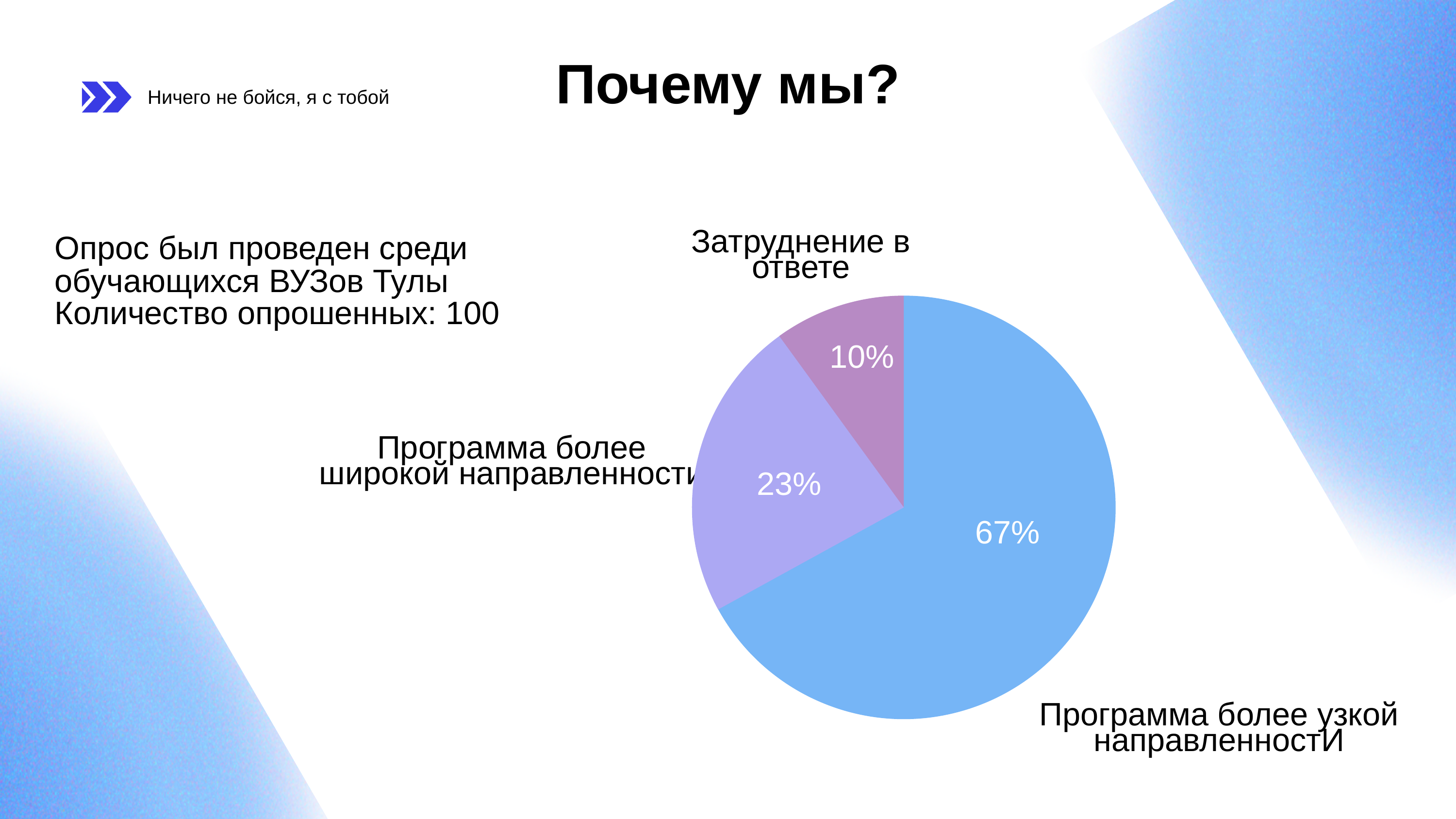

Почему мы?

Ничего не бойся, я с тобой
Опрос был проведен среди обучающихся ВУЗов Тулы
Количество опрошенных: 100
Затруднение в ответе

Программа более широкой направленности
Программа более узкой направленностИ
10%
23%

67%